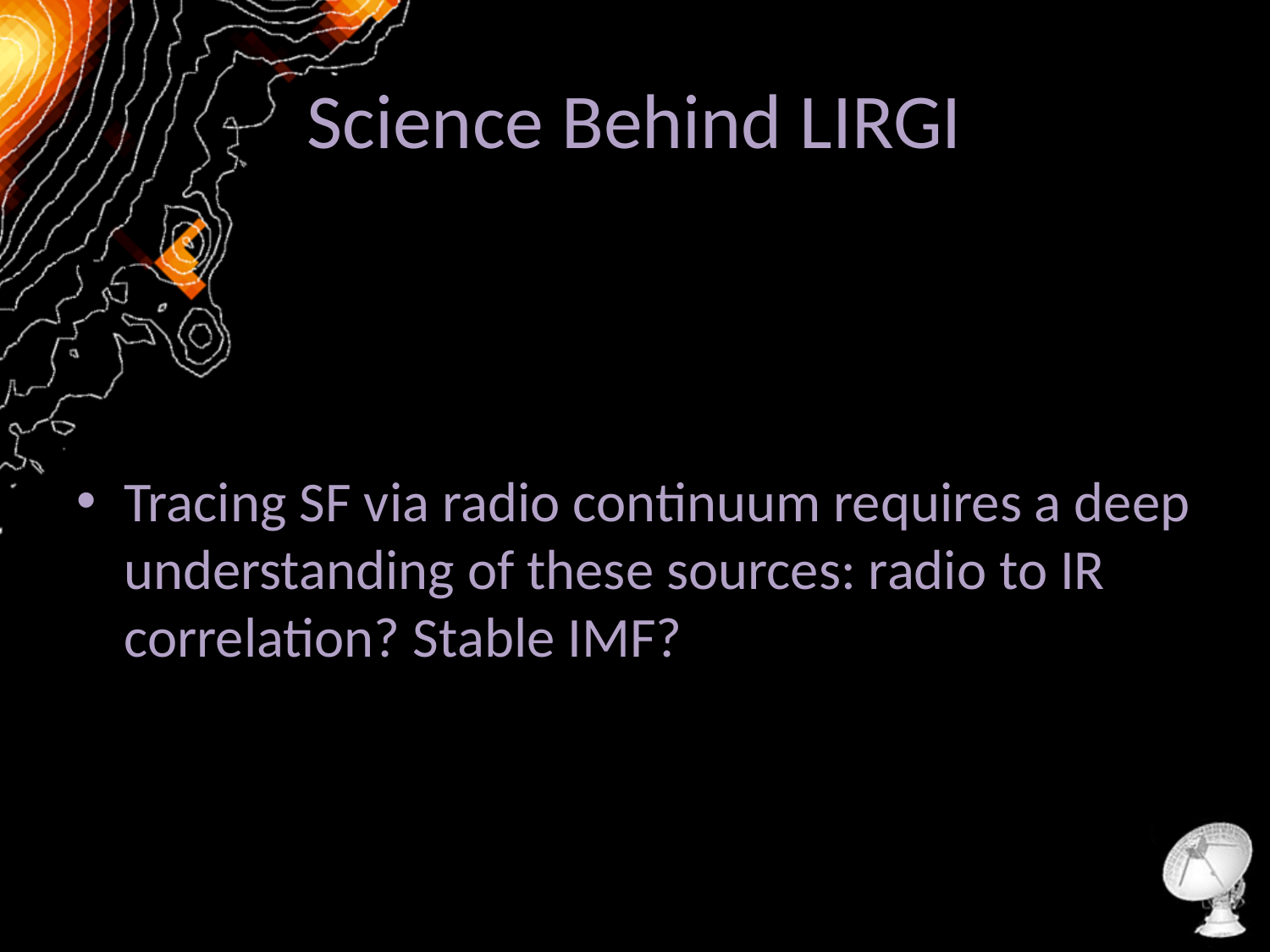

# Science Behind LIRGI
-

Tracing SF via radio continuum requires a deep understanding of these sources: radio to IR correlation? Stable IMF?